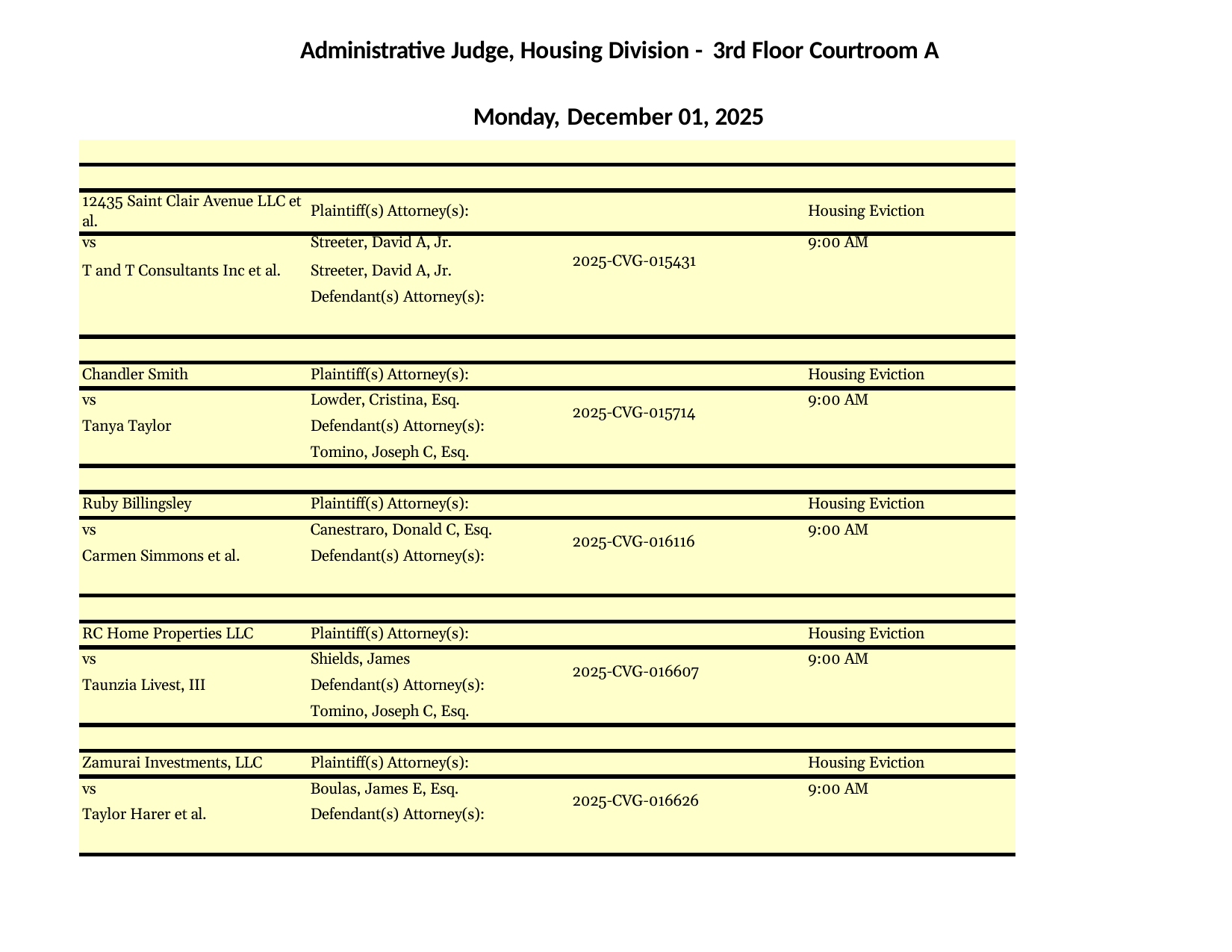

Administrative Judge, Housing Division - 3rd Floor Courtroom A

Monday, December 01, 2025
|  |  |  |  |
| --- | --- | --- | --- |
|  |  |  |  |
| 12435 Saint Clair Avenue LLC et al. | Plaintiff(s) Attorney(s): |  | Housing Eviction |
| vs | Streeter, David A, Jr. |  | 9:00 AM |
| T and T Consultants Inc et al. | Streeter, David A, Jr. | 2025-CVG-015431 |  |
|  | Defendant(s) Attorney(s): |  |  |
|  |  |  |  |
| Chandler Smith | Plaintiff(s) Attorney(s): |  | Housing Eviction |
| vs | Lowder, Cristina, Esq. | 2025-CVG-015714 | 9:00 AM |
| Tanya Taylor | Defendant(s) Attorney(s): |  |  |
|  | Tomino, Joseph C, Esq. |  |  |
|  |  |  |  |
| Ruby Billingsley | Plaintiff(s) Attorney(s): |  | Housing Eviction |
| vs | Canestraro, Donald C, Esq. | 2025-CVG-016116 | 9:00 AM |
| Carmen Simmons et al. | Defendant(s) Attorney(s): |  |  |
|  |  |  |  |
| RC Home Properties LLC | Plaintiff(s) Attorney(s): |  | Housing Eviction |
| vs | Shields, James | 2025-CVG-016607 | 9:00 AM |
| Taunzia Livest, III | Defendant(s) Attorney(s): |  |  |
|  | Tomino, Joseph C, Esq. |  |  |
|  |  |  |  |
| Zamurai Investments, LLC | Plaintiff(s) Attorney(s): |  | Housing Eviction |
| vs | Boulas, James E, Esq. | 2025-CVG-016626 | 9:00 AM |
| Taylor Harer et al. | Defendant(s) Attorney(s): |  |  |